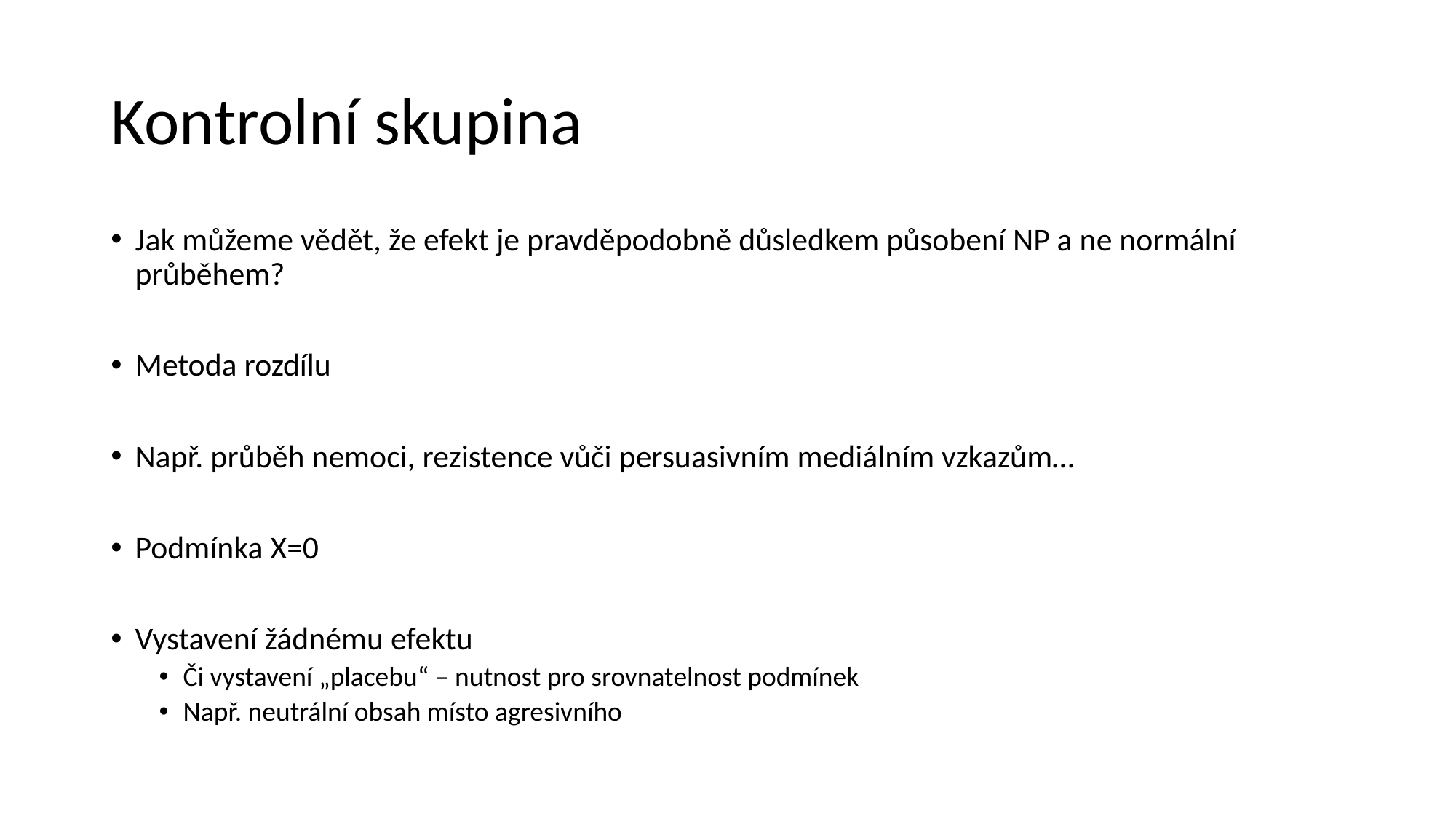

# Kontrolní skupina
Jak můžeme vědět, že efekt je pravděpodobně důsledkem působení NP a ne normální průběhem?

Metoda rozdílu

Např. průběh nemoci, rezistence vůči persuasivním mediálním vzkazům…

Podmínka X=0

Vystavení žádnému efektu
Či vystavení „placebu“ – nutnost pro srovnatelnost podmínek
Např. neutrální obsah místo agresivního